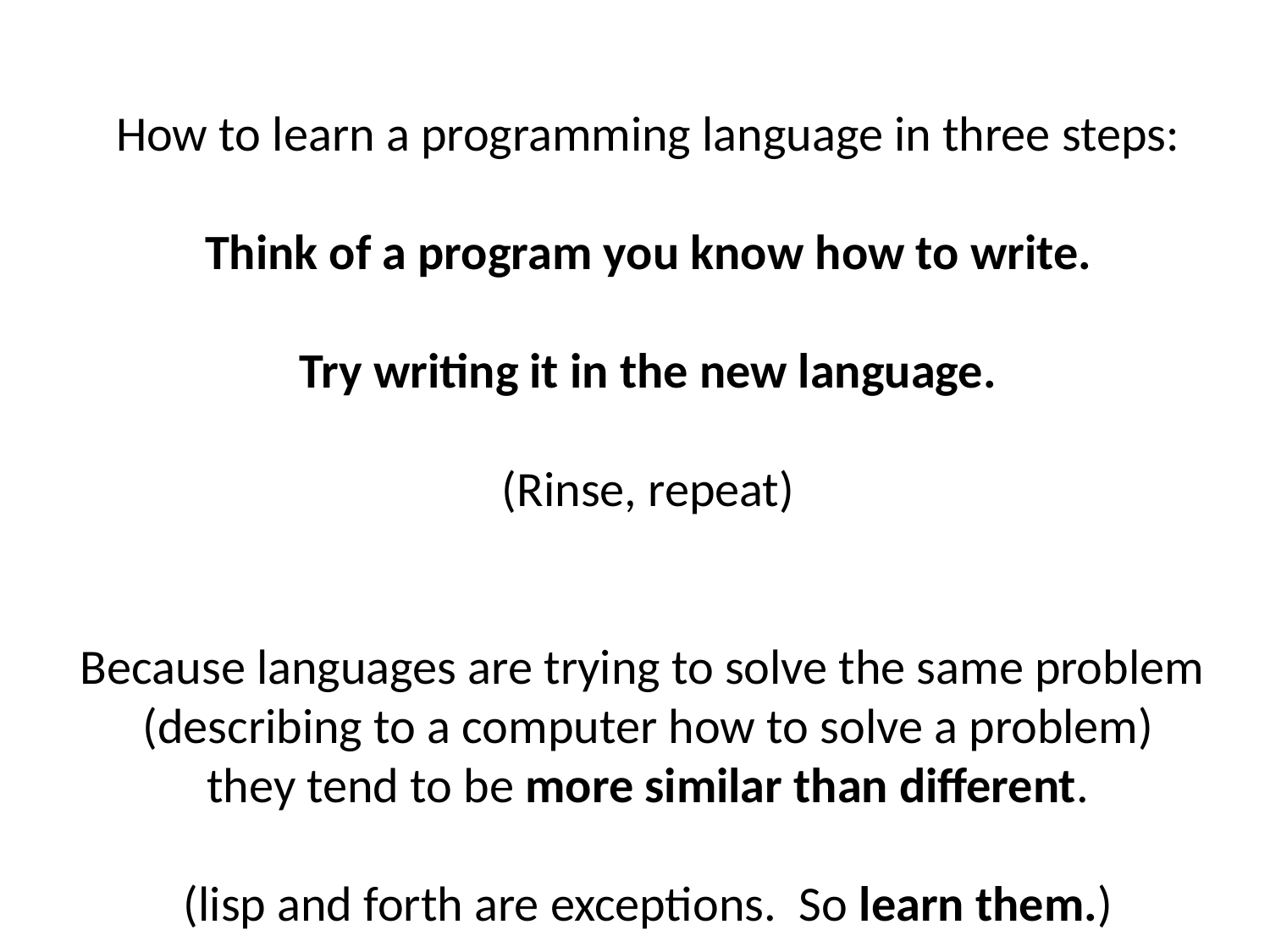

How to learn a programming language in three steps:

Think of a program you know how to write.

Try writing it in the new language.

(Rinse, repeat)

Because languages are trying to solve the same problem
(describing to a computer how to solve a problem)
they tend to be more similar than different.

(lisp and forth are exceptions.  So learn them.)